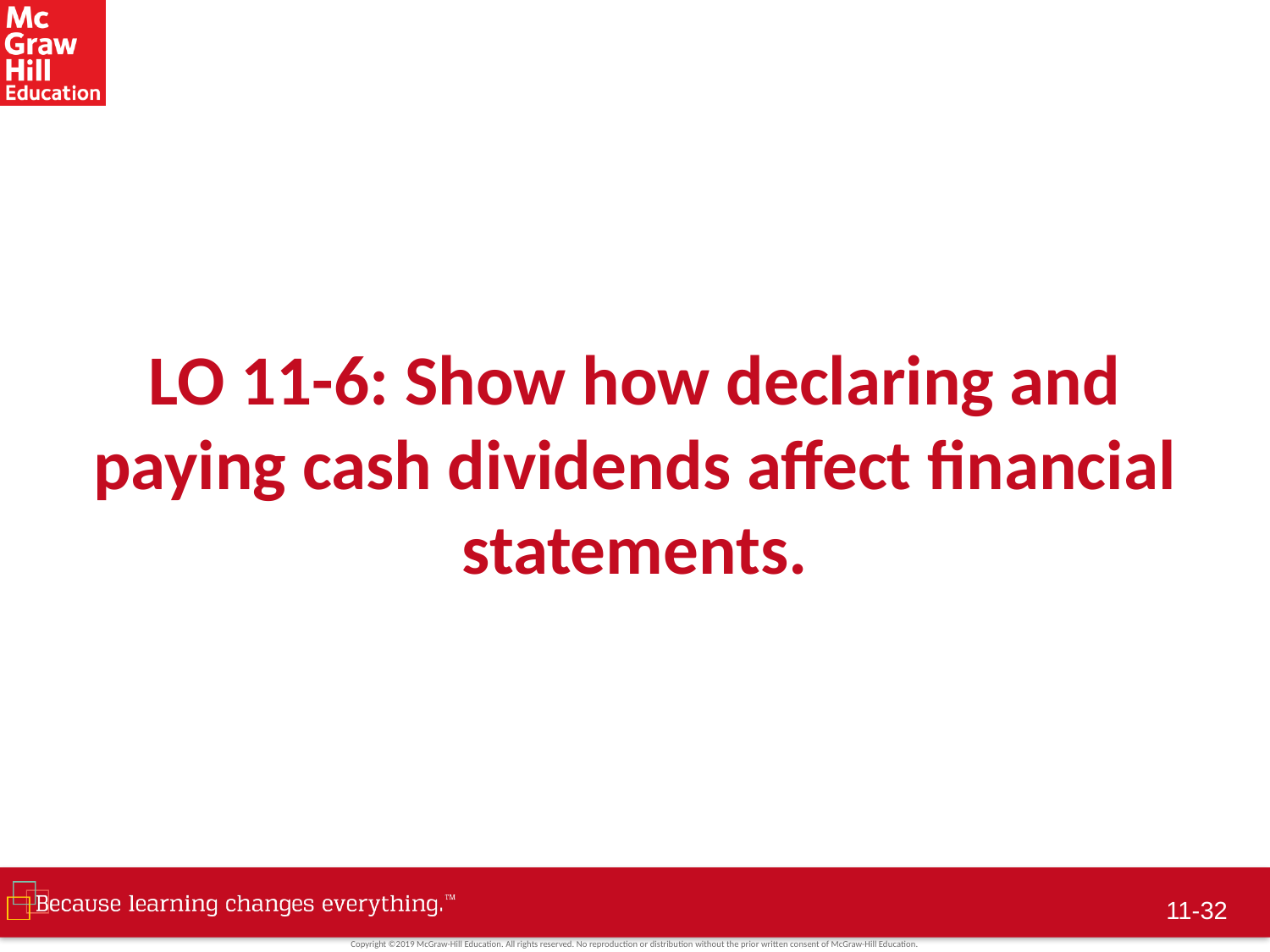

# LO 11-6: Show how declaring and paying cash dividends affect financial statements.
11-32